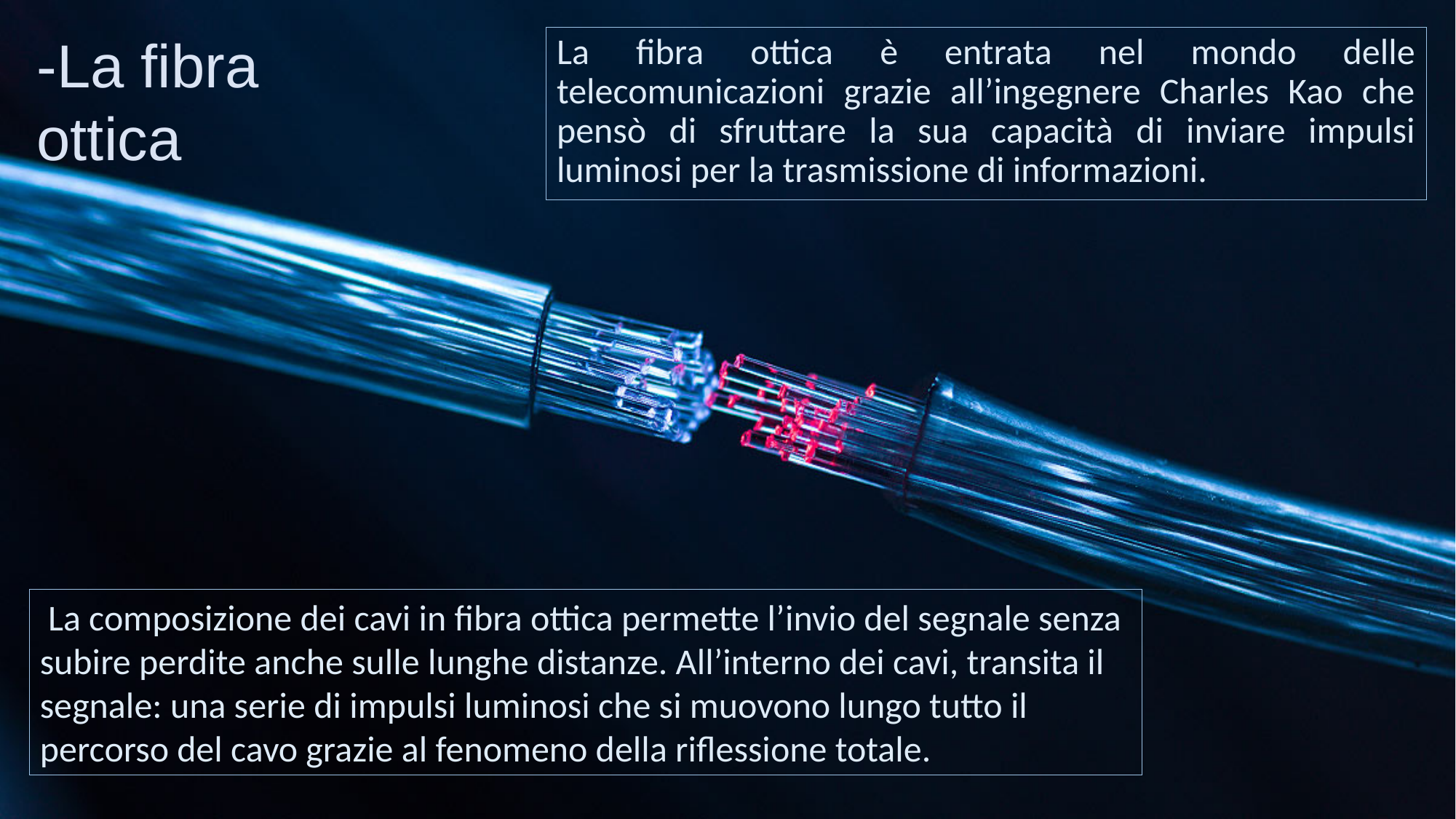

-La fibra ottica
La fibra ottica è entrata nel mondo delle telecomunicazioni grazie all’ingegnere Charles Kao che pensò di sfruttare la sua capacità di inviare impulsi luminosi per la trasmissione di informazioni.
 La composizione dei cavi in fibra ottica permette l’invio del segnale senza subire perdite anche sulle lunghe distanze. All’interno dei cavi, transita il segnale: una serie di impulsi luminosi che si muovono lungo tutto il percorso del cavo grazie al fenomeno della riflessione totale.